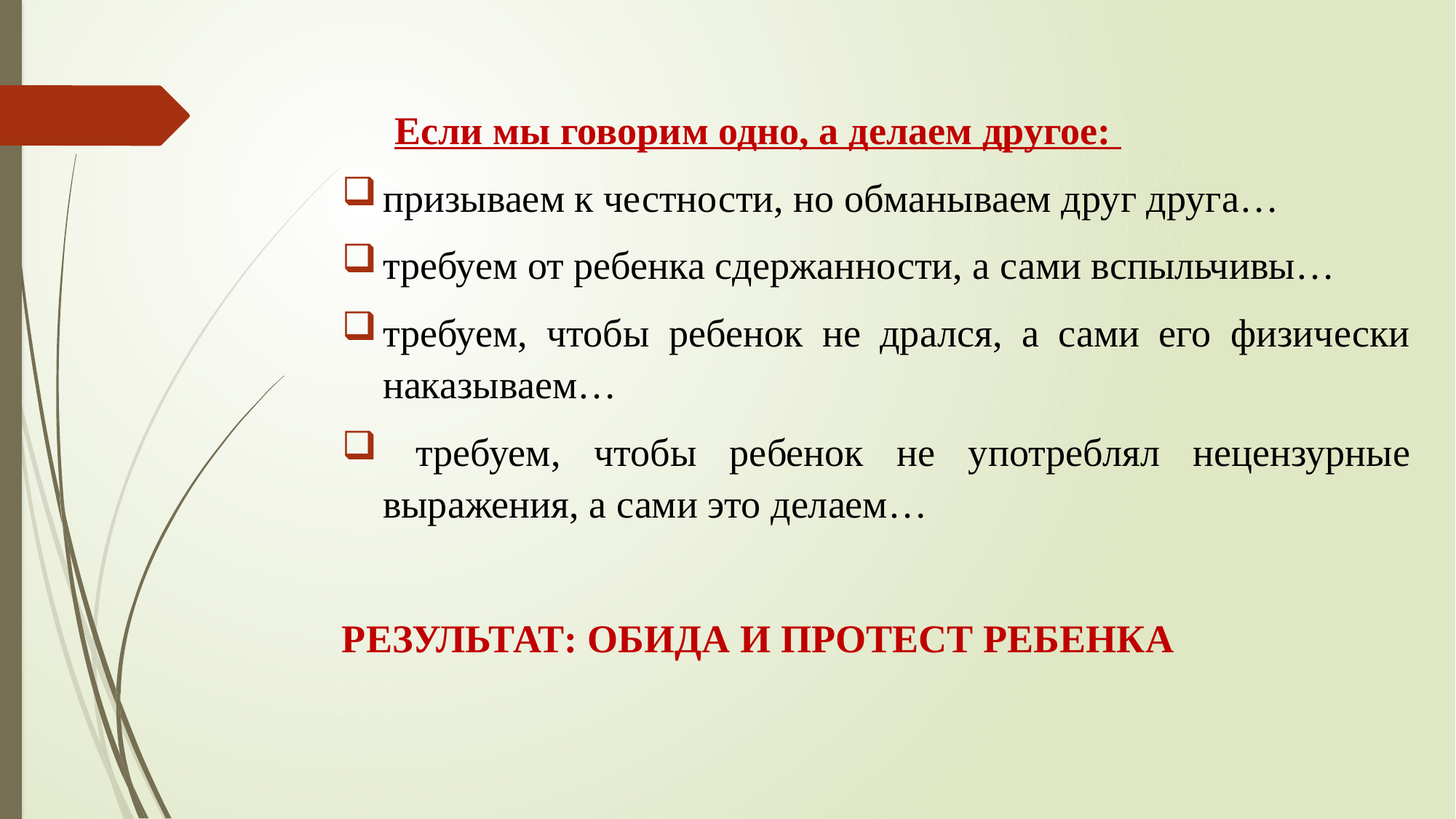

Если мы говорим одно, а делаем другое:
призываем к честности, но обманываем друг друга…
требуем от ребенка сдержанности, а сами вспыльчивы…
требуем, чтобы ребенок не дрался, а сами его физически наказываем…
 требуем, чтобы ребенок не употреблял нецензурные выражения, а сами это делаем…

РЕЗУЛЬТАТ: ОБИДА И ПРОТЕСТ РЕБЕНКА